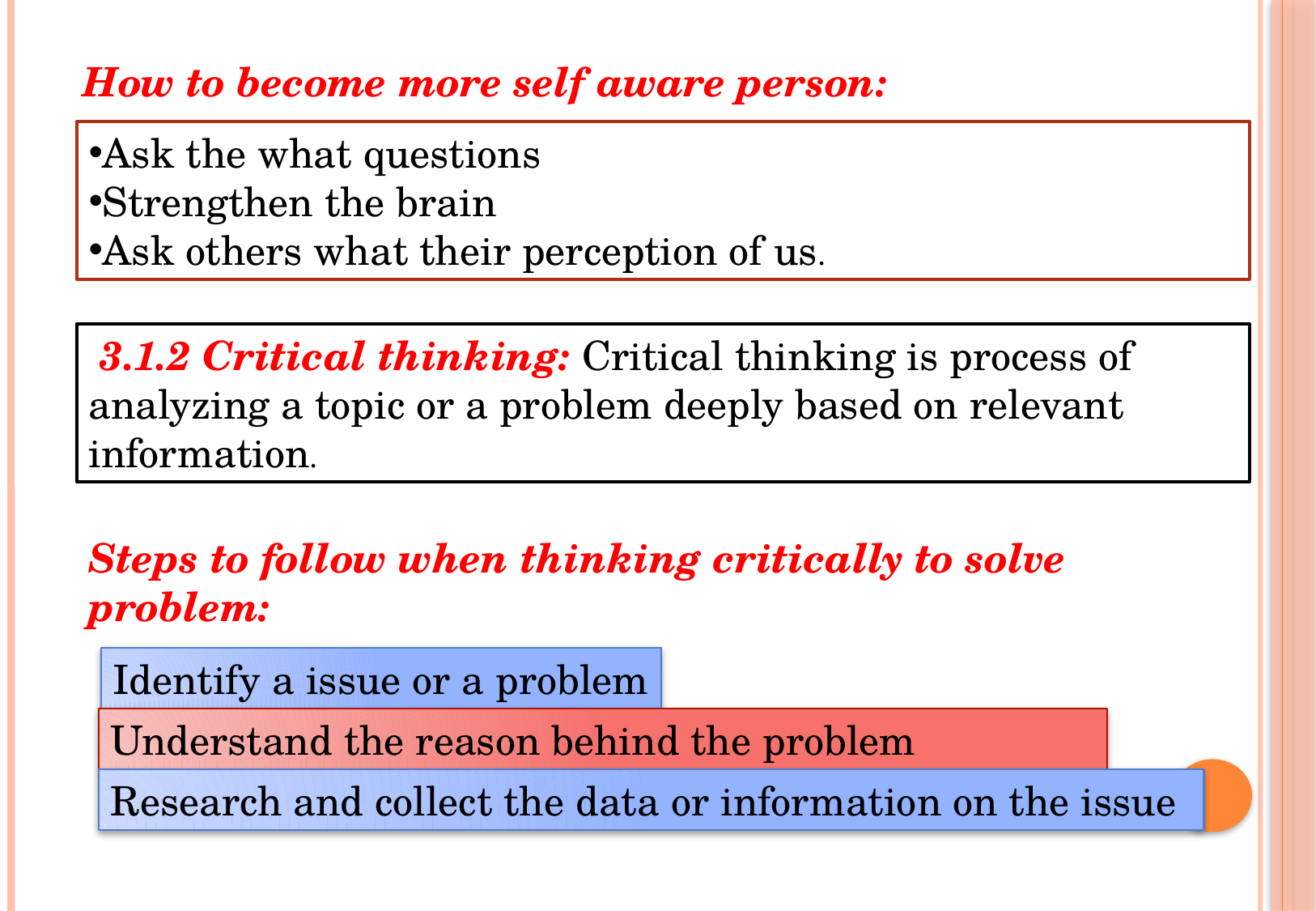

How to become more self aware person:
Ask the what questions
Strengthen the brain
Ask others what their perception of us.
 3.1.2 Critical thinking: Critical thinking is process of analyzing a topic or a problem deeply based on relevant information.
Steps to follow when thinking critically to solve  problem:
Identify a issue or a problem
Understand the reason behind the problem
Research and collect the data or information on the issue